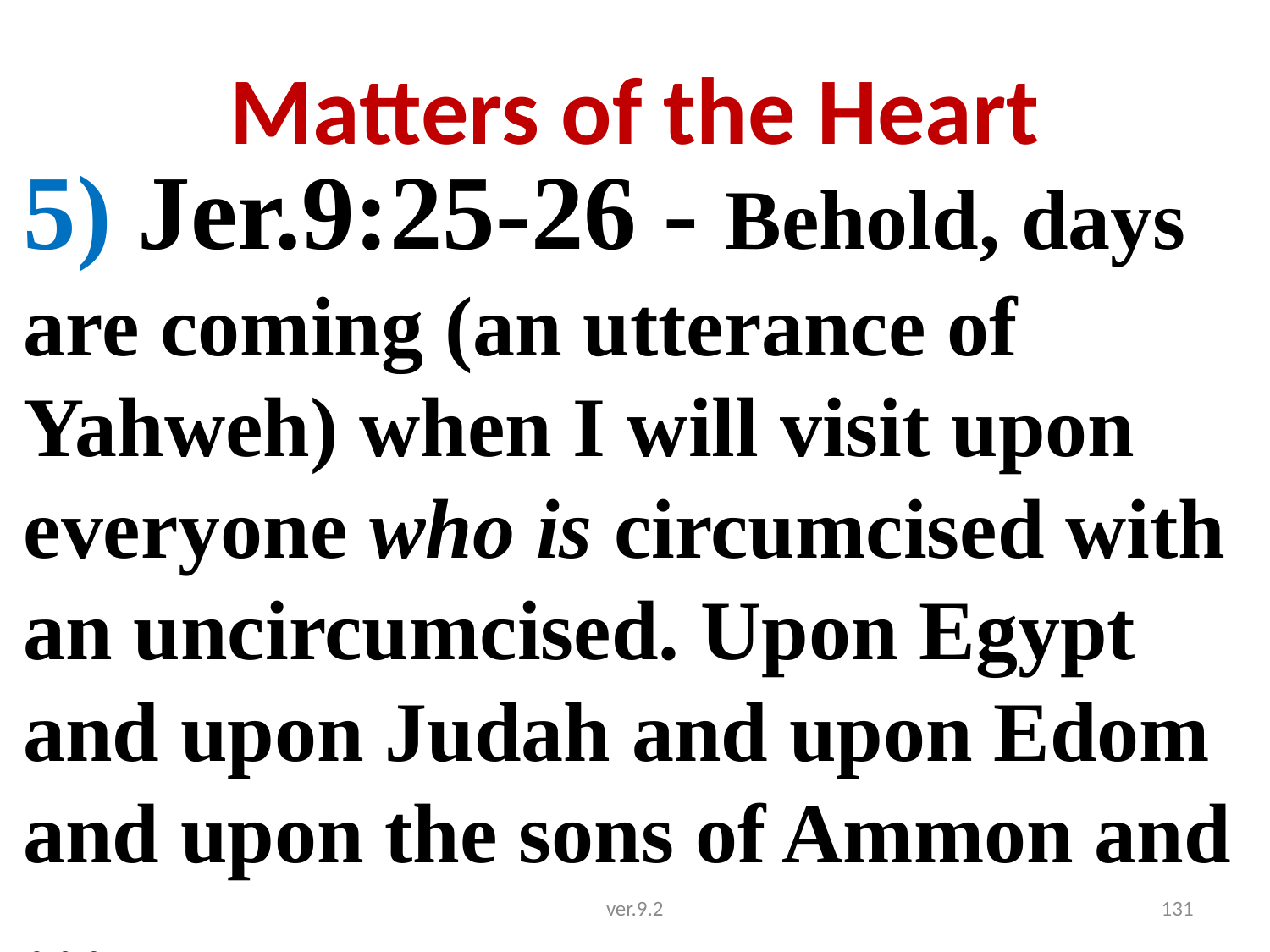

# Matters of the Heart
5) Jer.9:25-26 - Behold, days are coming (an utterance of Yahweh) when I will visit upon everyone who is circumcised with an uncircumcised. Upon Egypt and upon Judah and upon Edom and upon the sons of Ammon and …
ver.9.2
131